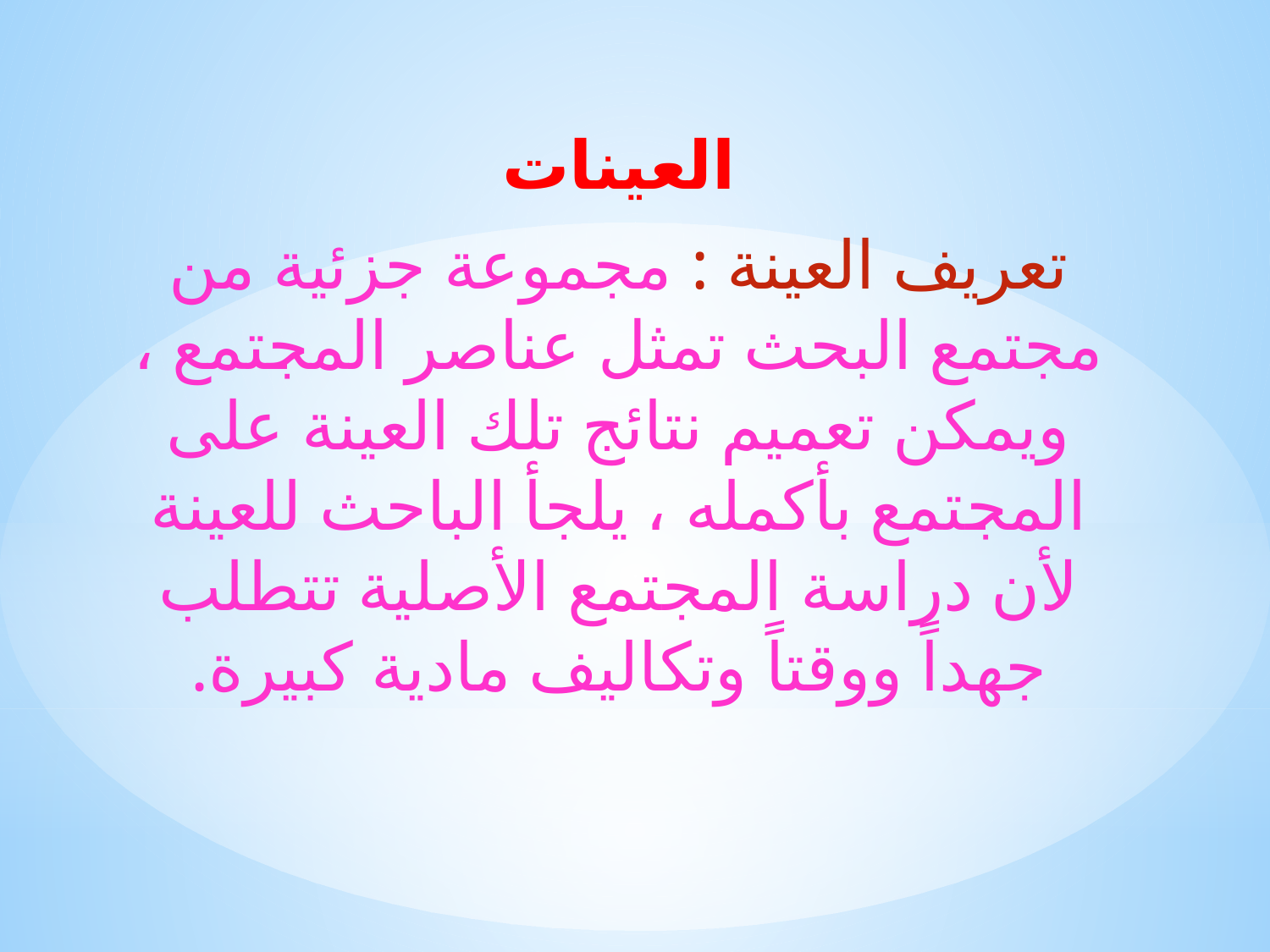

العينات
تعريف العينة : مجموعة جزئية من مجتمع البحث تمثل عناصر المجتمع ، ويمكن تعميم نتائج تلك العينة على المجتمع بأكمله ، يلجأ الباحث للعينة لأن دراسة المجتمع الأصلية تتطلب جهداً ووقتاً وتكاليف مادية كبيرة.